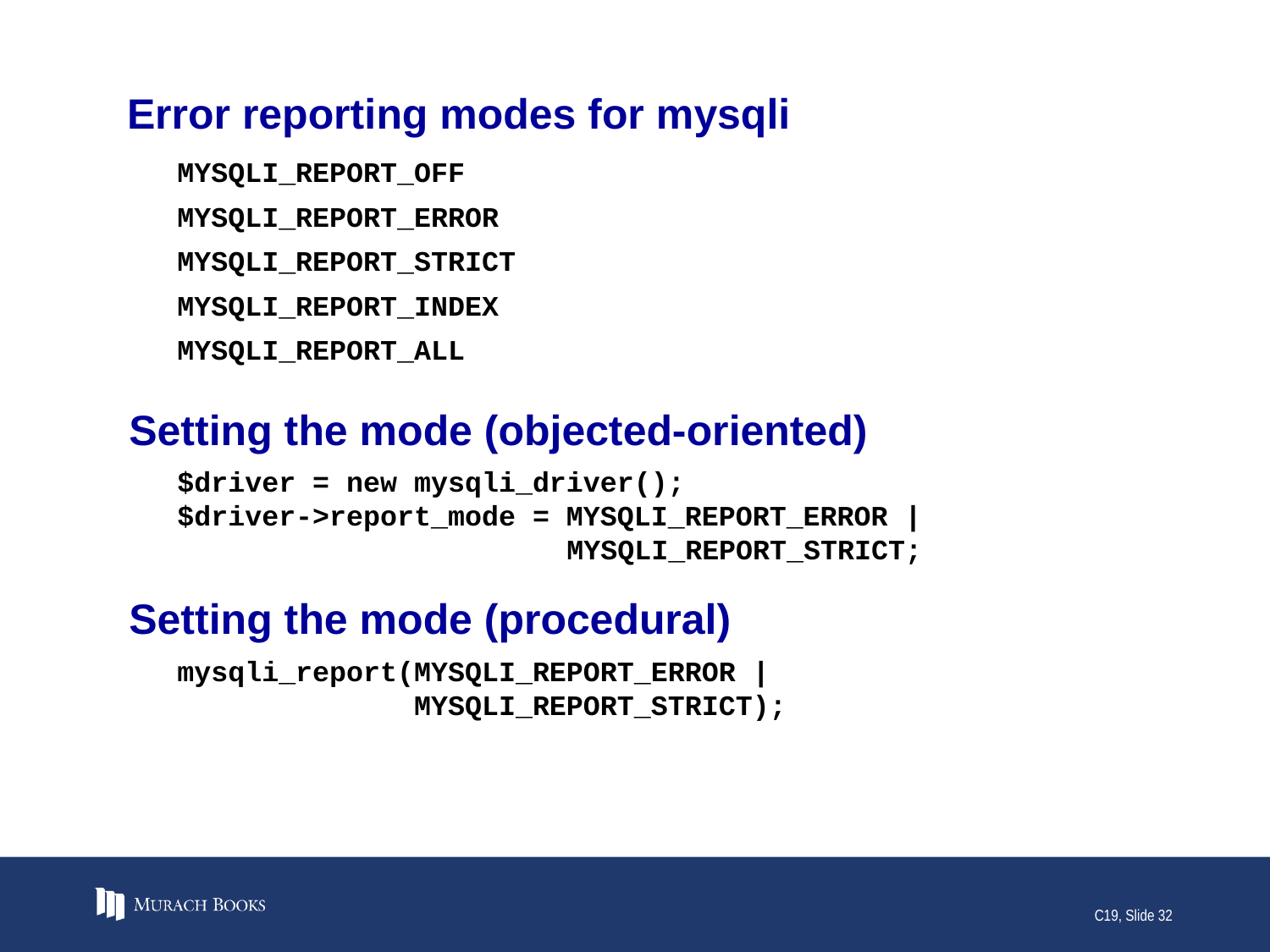

# Error reporting modes for mysqli
MYSQLI_REPORT_OFF
MYSQLI_REPORT_ERROR
MYSQLI_REPORT_STRICT
MYSQLI_REPORT_INDEX
MYSQLI_REPORT_ALL
Setting the mode (objected-oriented)
$driver = new mysqli_driver();
$driver->report_mode = MYSQLI_REPORT_ERROR |
                       MYSQLI_REPORT_STRICT;
Setting the mode (procedural)
mysqli_report(MYSQLI_REPORT_ERROR |
              MYSQLI_REPORT_STRICT);

C19, Slide 32